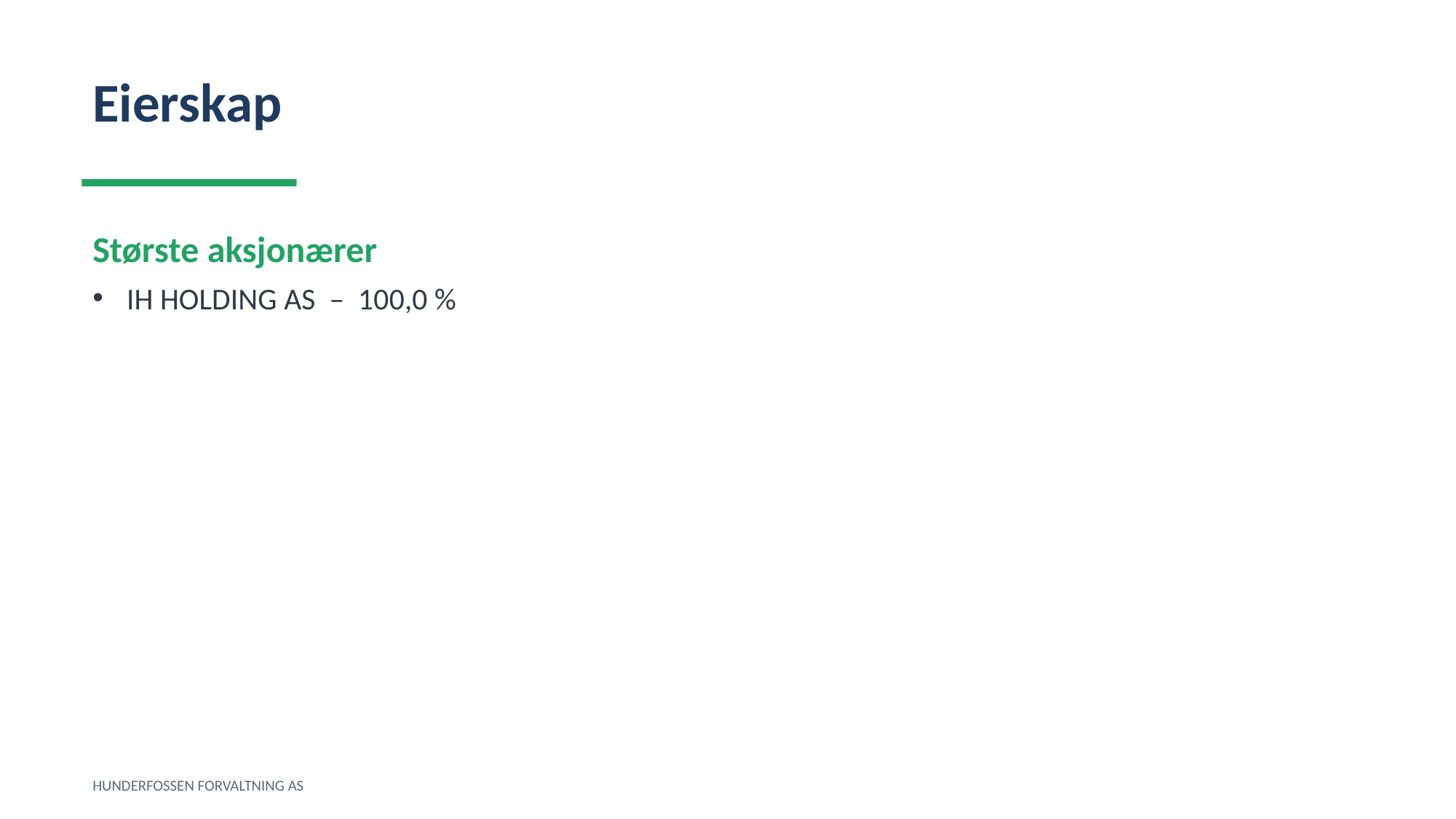

Eierskap

Største aksjonærer
IH HOLDING AS  –  100,0 %
HUNDERFOSSEN FORVALTNING AS